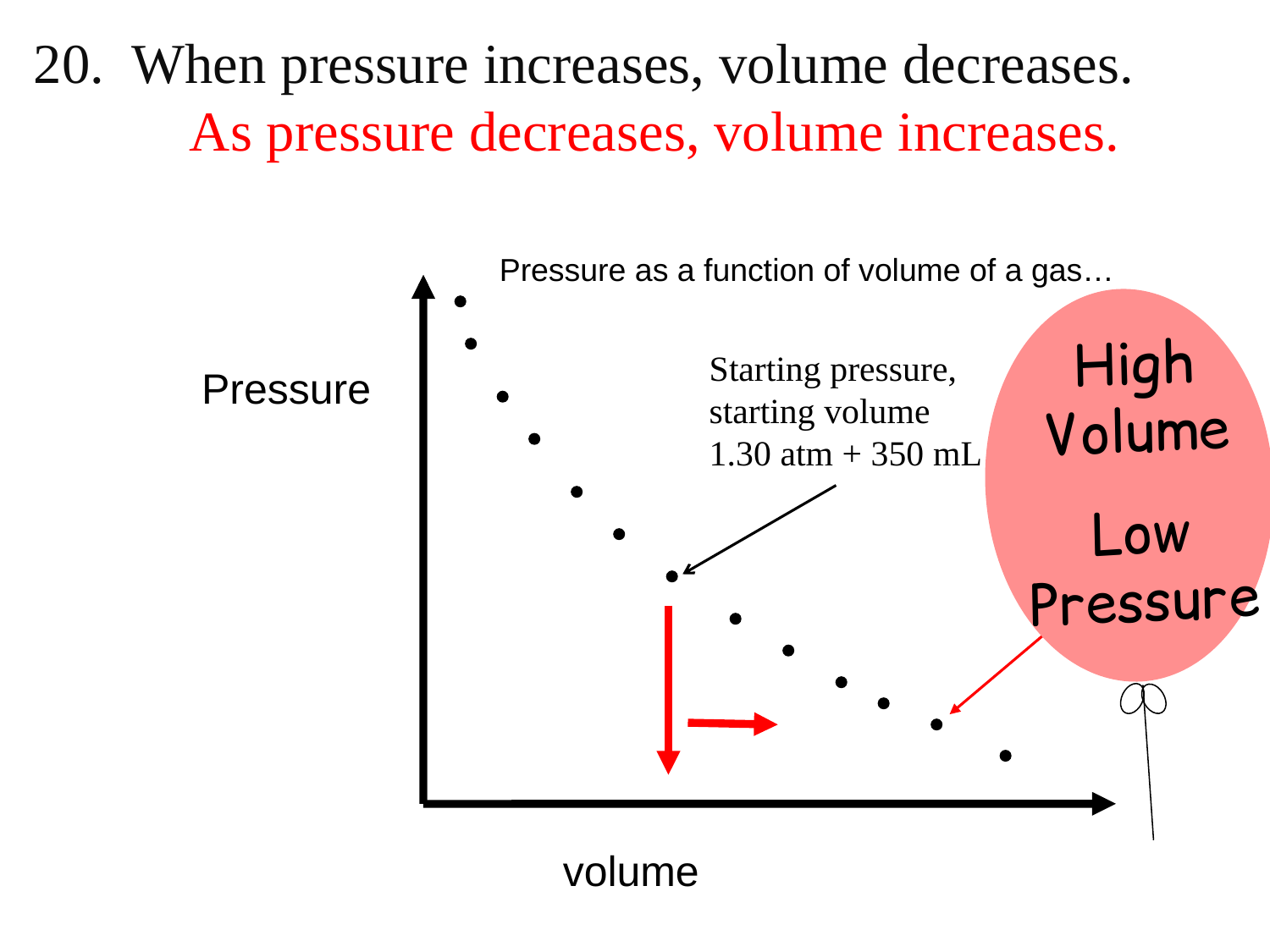

20.  When pressure increases, volume decreases.
           As pressure decreases, volume increases.
Pressure as a function of volume of a gas…

High Volume
Low Pressure

Starting pressure, starting volume
1.30 atm + 350 mL
Pressure

volume